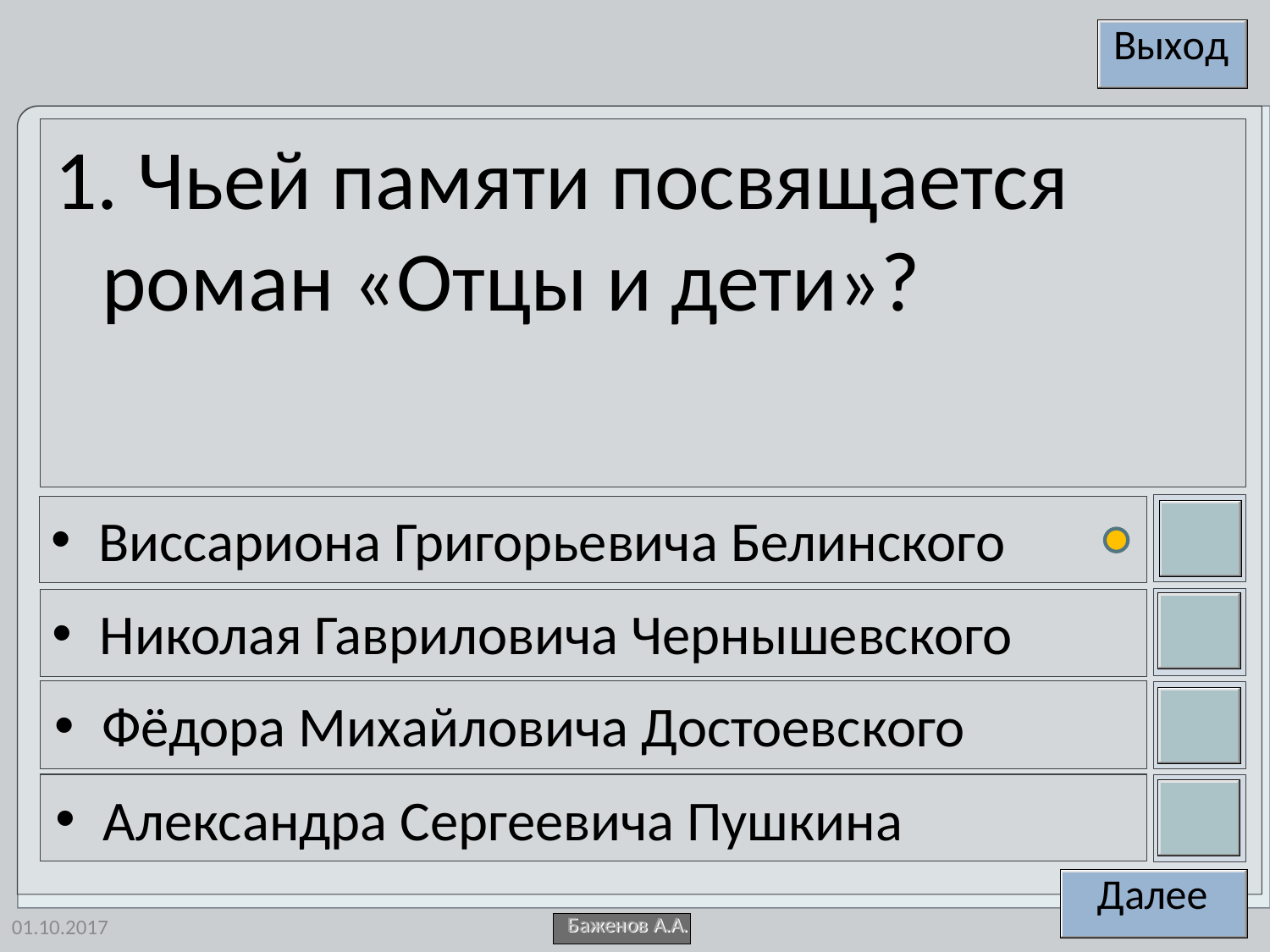

1. Чьей памяти посвящается роман «Отцы и дети»?

Виссариона Григорьевича Белинского
Николая Гавриловича Чернышевского
Фёдора Михайловича Достоевского
Александра Сергеевича Пушкина
01.10.2017